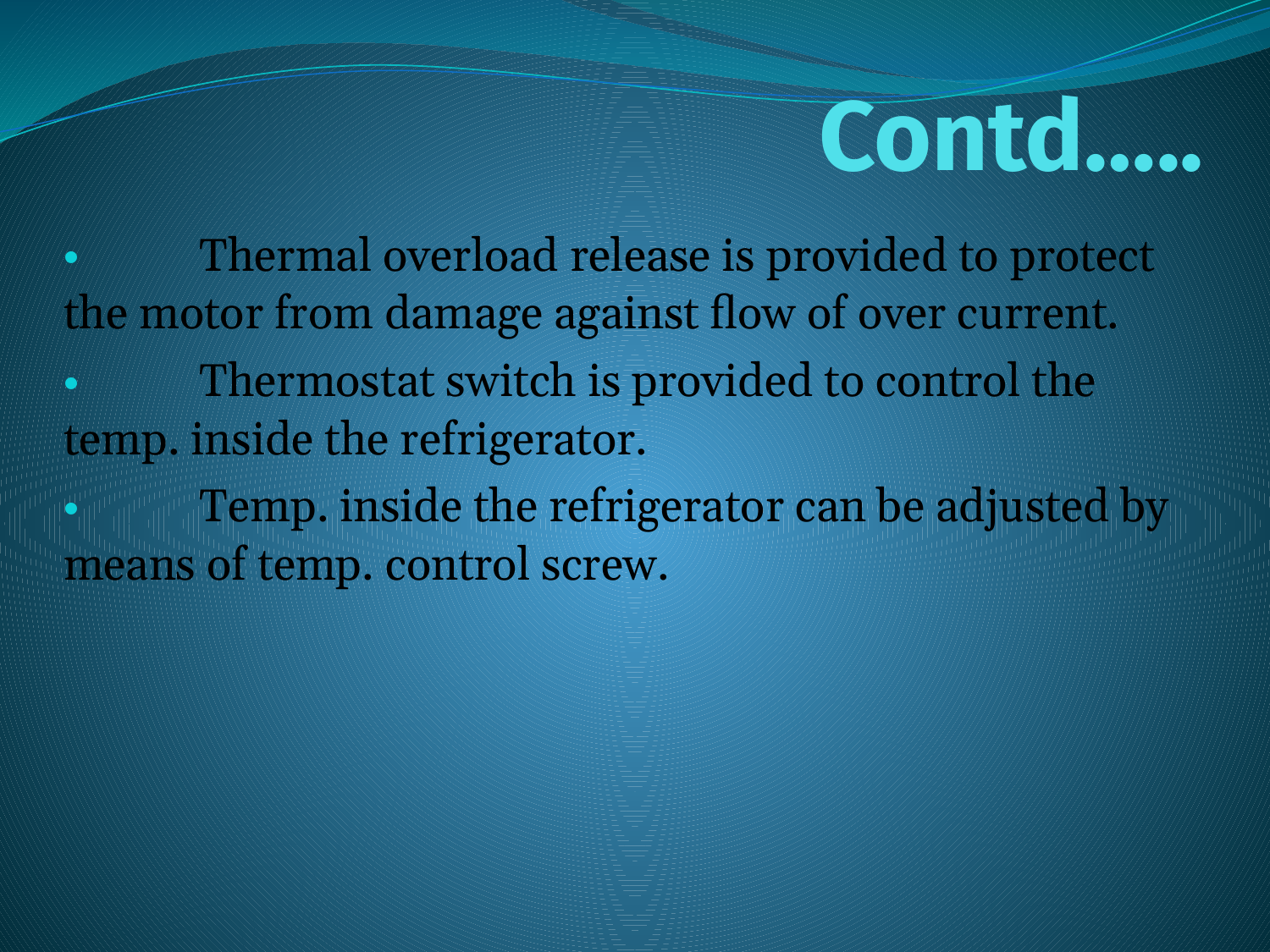

Contd…..
           Thermal overload release is provided to protect the motor from damage against flow of over current.
           Thermostat switch is provided to control the temp. inside the refrigerator.
           Temp. inside the refrigerator can be adjusted by means of temp. control screw.